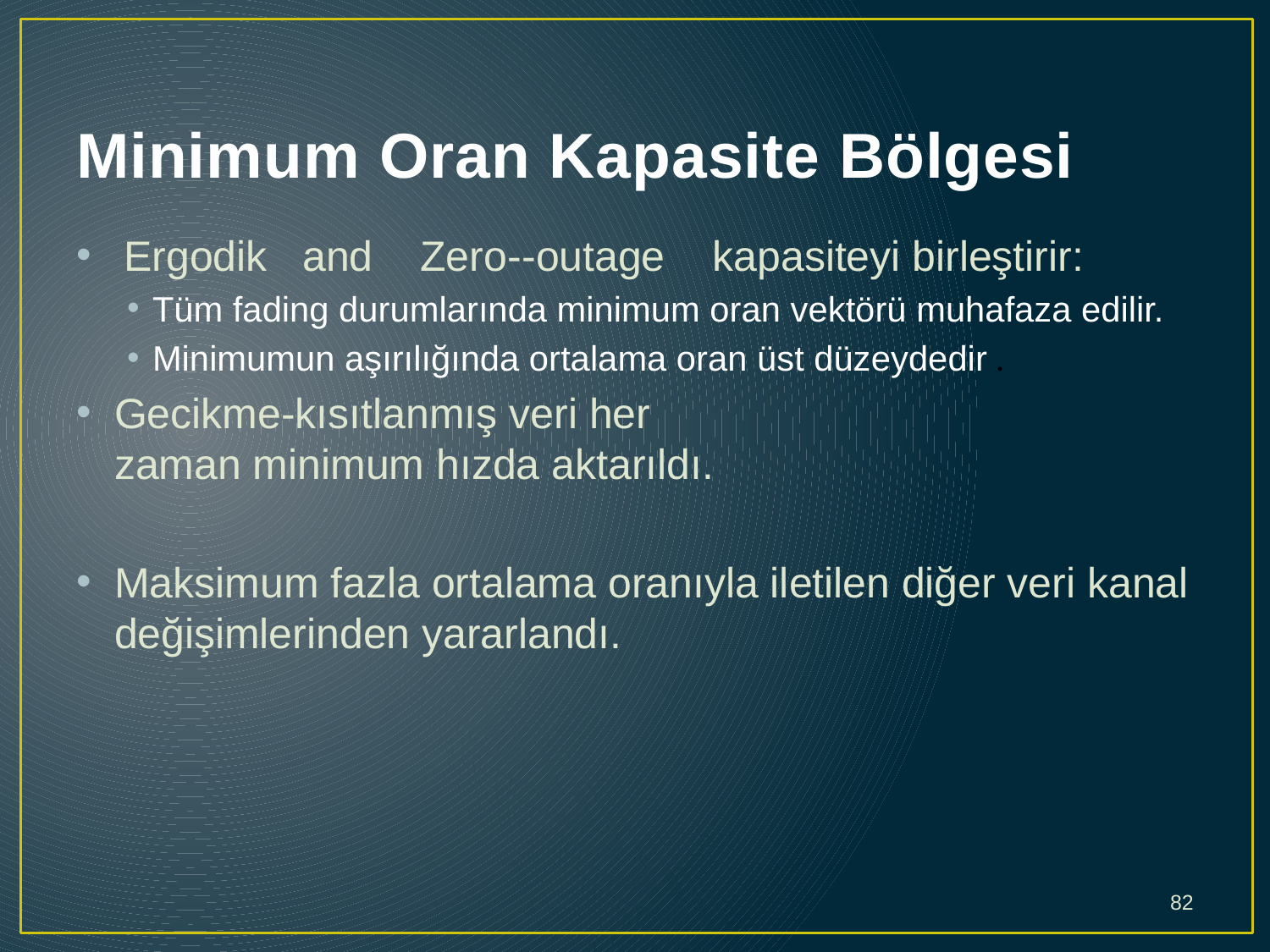

# Minimum Oran Kapasite Bölgesi
 Ergodik   and    Zero-­‐outage    kapasiteyi birleştirir:
Tüm fading durumlarında minimum oran vektörü muhafaza edilir.
Minimumun aşırılığında ortalama oran üst düzeydedir .
Gecikme-kısıtlanmış veri her zaman minimum hızda aktarıldı.

Maksimum fazla ortalama oranıyla iletilen diğer veri kanal değişimlerinden yararlandı.
82